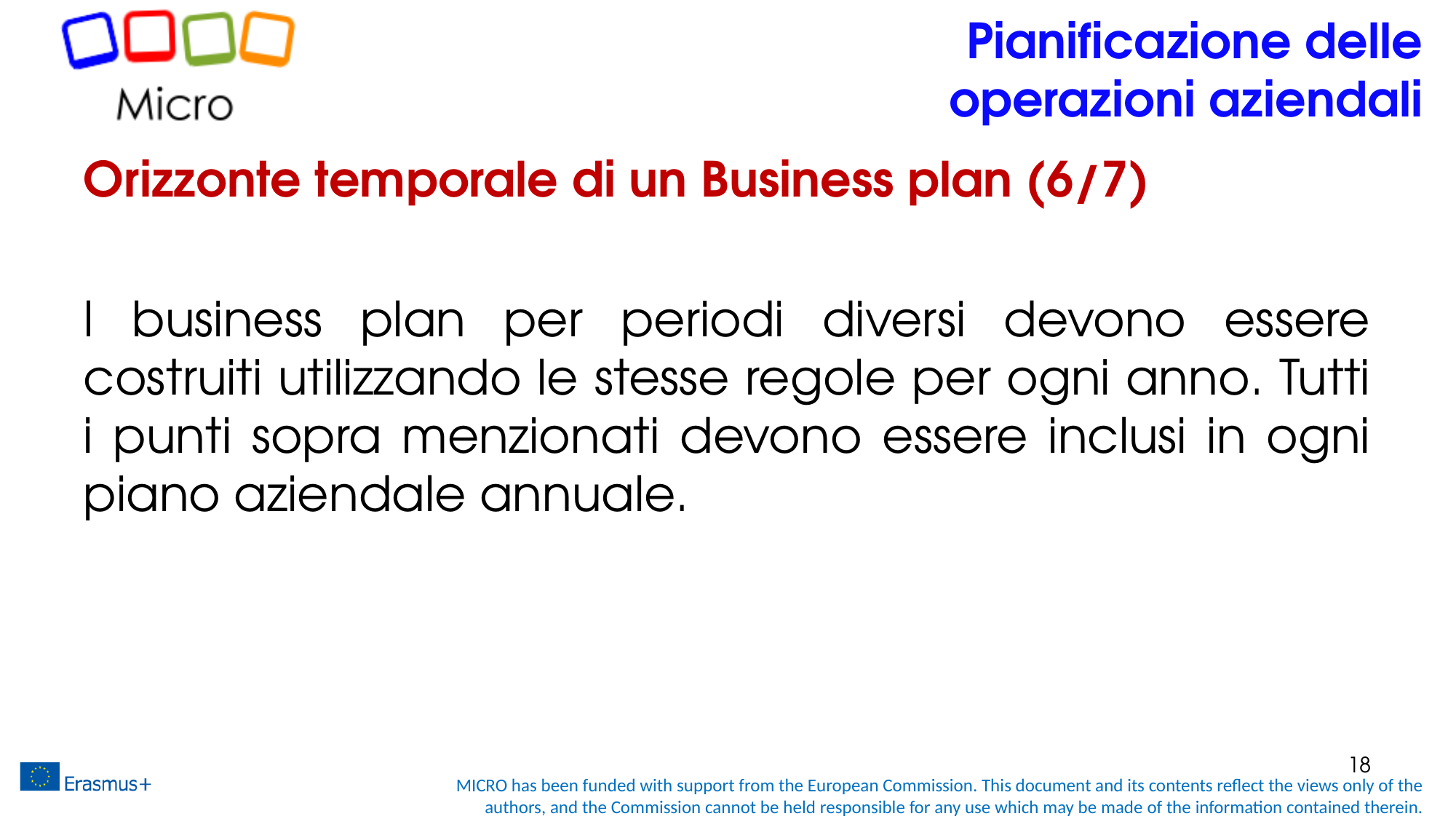

# Pianificazione delle operazioni aziendali
Orizzonte temporale di un Business plan (6/7)

I business plan per periodi diversi devono essere costruiti utilizzando le stesse regole per ogni anno. Tutti i punti sopra menzionati devono essere inclusi in ogni piano aziendale annuale.

18